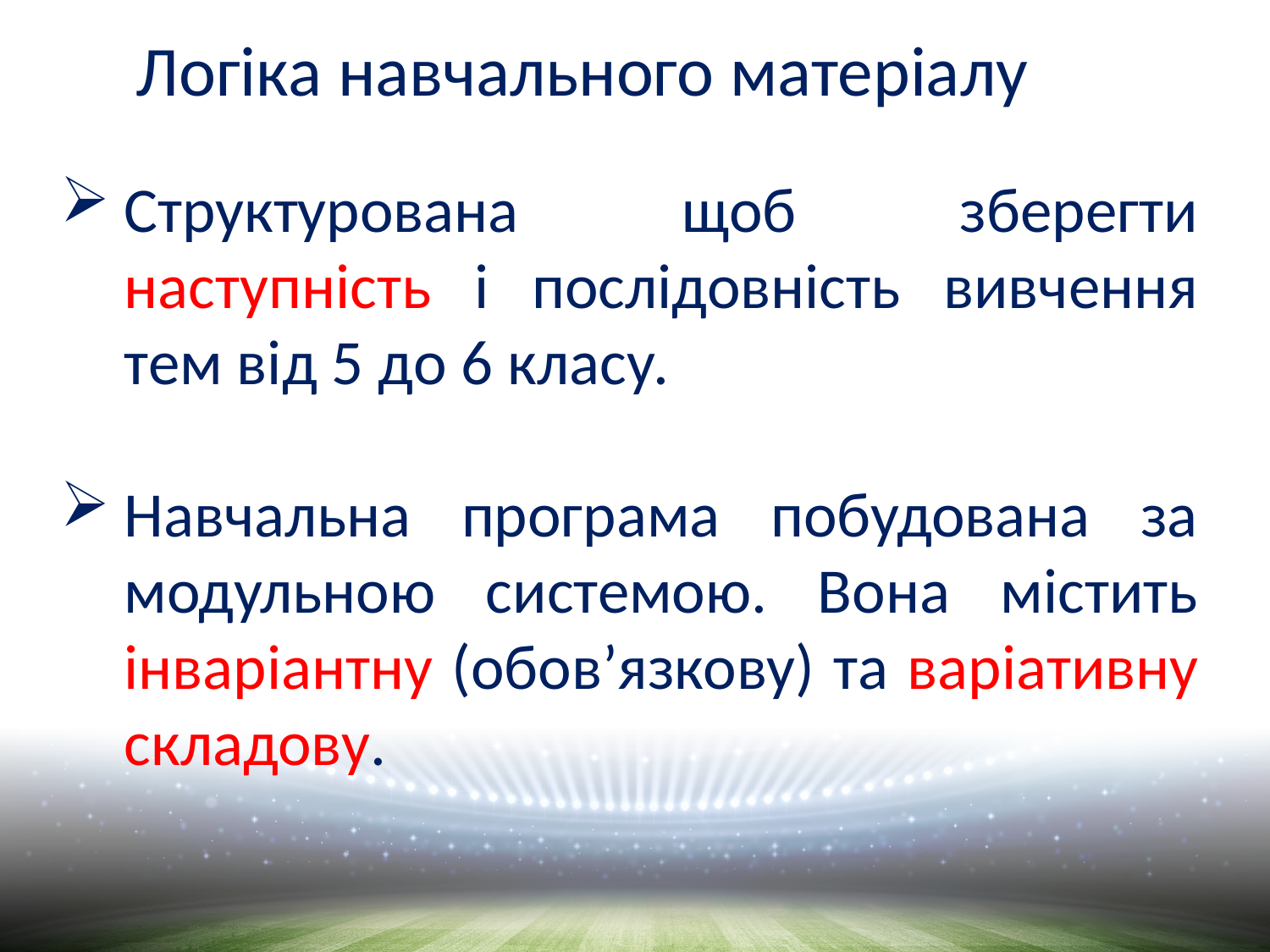

# Логіка навчального матеріалу
Структурована щоб зберегти наступність і послідовність вивчення тем від 5 до 6 класу.

Навчальна програма побудована за модульною системою. Вона містить інваріантну (обов’язкову) та варіативну складову.